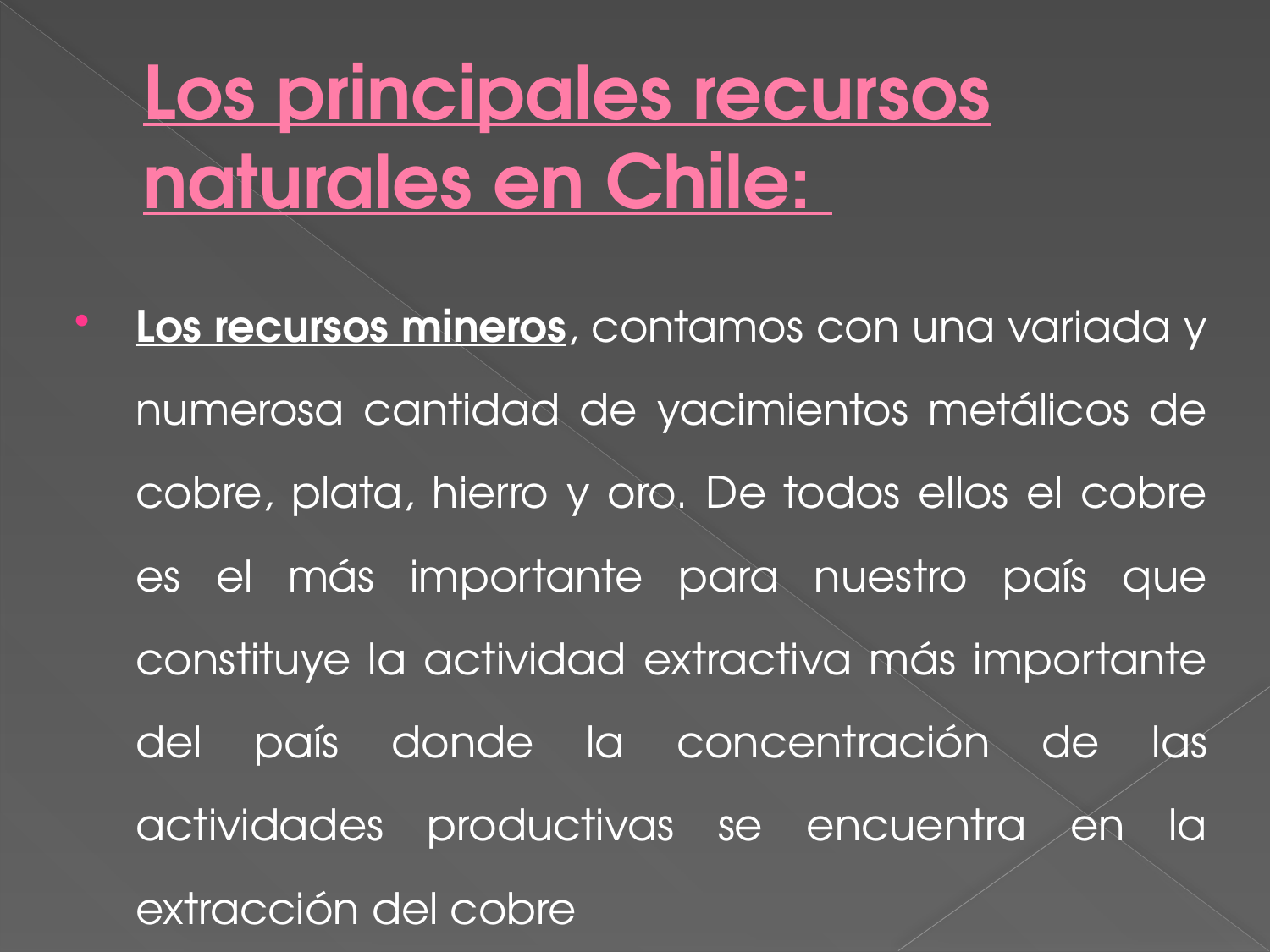

# Los principales recursos naturales en Chile:
Los recursos mineros, contamos con una variada y numerosa cantidad de yacimientos metálicos de cobre, plata, hierro y oro. De todos ellos el cobre es el más importante para nuestro país que constituye la actividad extractiva más importante del país donde la concentración de las actividades productivas se encuentra en la extracción del cobre